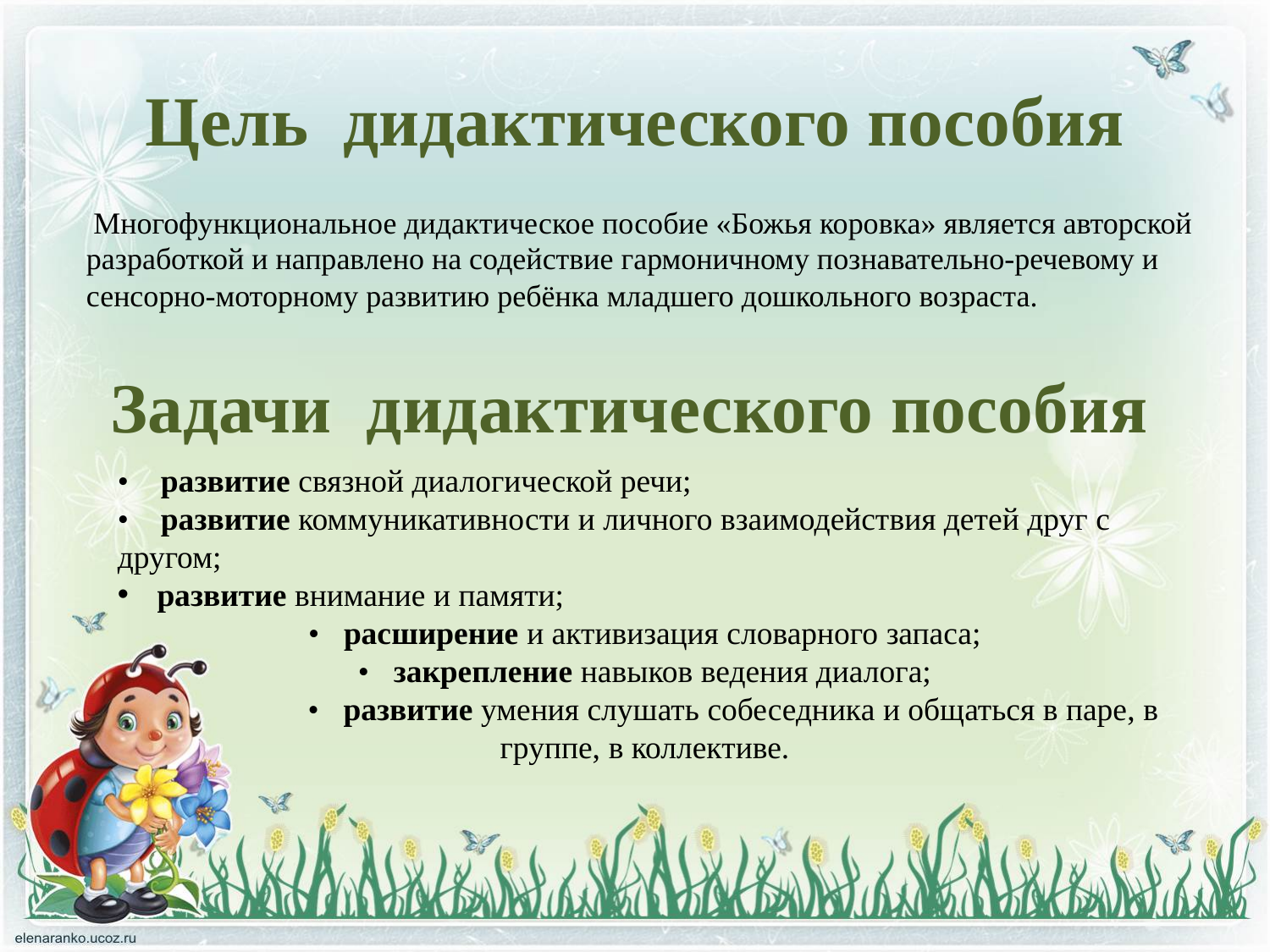

# Цель  дидактического пособия
 Многофункциональное дидактическое пособие «Божья коровка» является авторской разработкой и направлено на содействие гармоничному познавательно-речевому и сенсорно-моторному развитию ребёнка младшего дошкольного возраста.
Задачи  дидактического пособия
•    развитие связной диалогической речи;
•    развитие коммуникативности и личного взаимодействия детей друг с другом;
развитие внимание и памяти;
•   расширение и активизация словарного запаса;
•   закрепление навыков ведения диалога;
                      •   развитие умения слушать собеседника и общаться в паре, в группе, в коллективе.